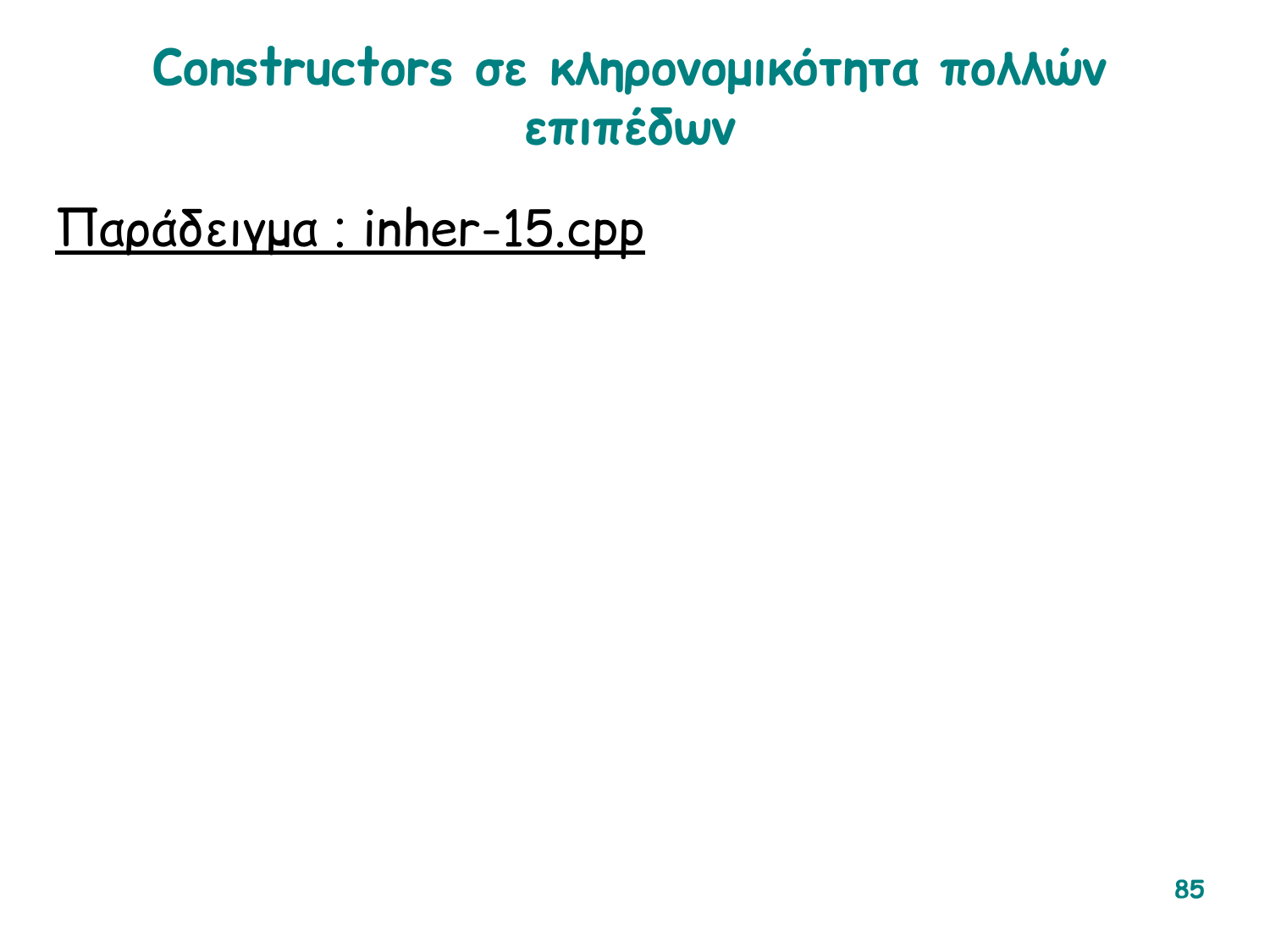

# Constructors σε κληρονομικότητα πολλών επιπέδων
Παράδειγμα : inher-15.cpp
85